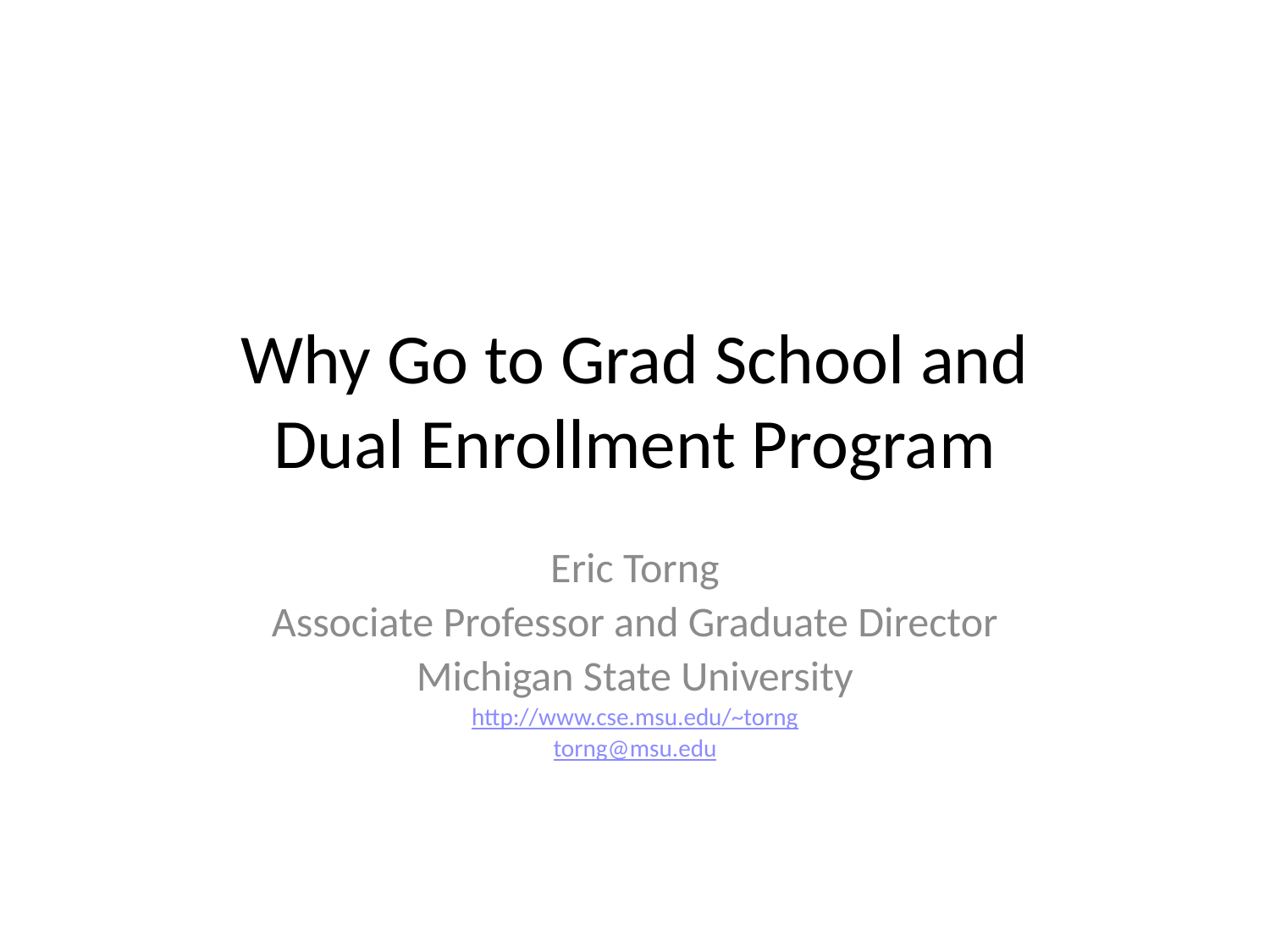

# Why Go to Grad School and Dual Enrollment Program
Eric Torng
Associate Professor and Graduate Director
Michigan State University
http://www.cse.msu.edu/~torng
torng@msu.edu